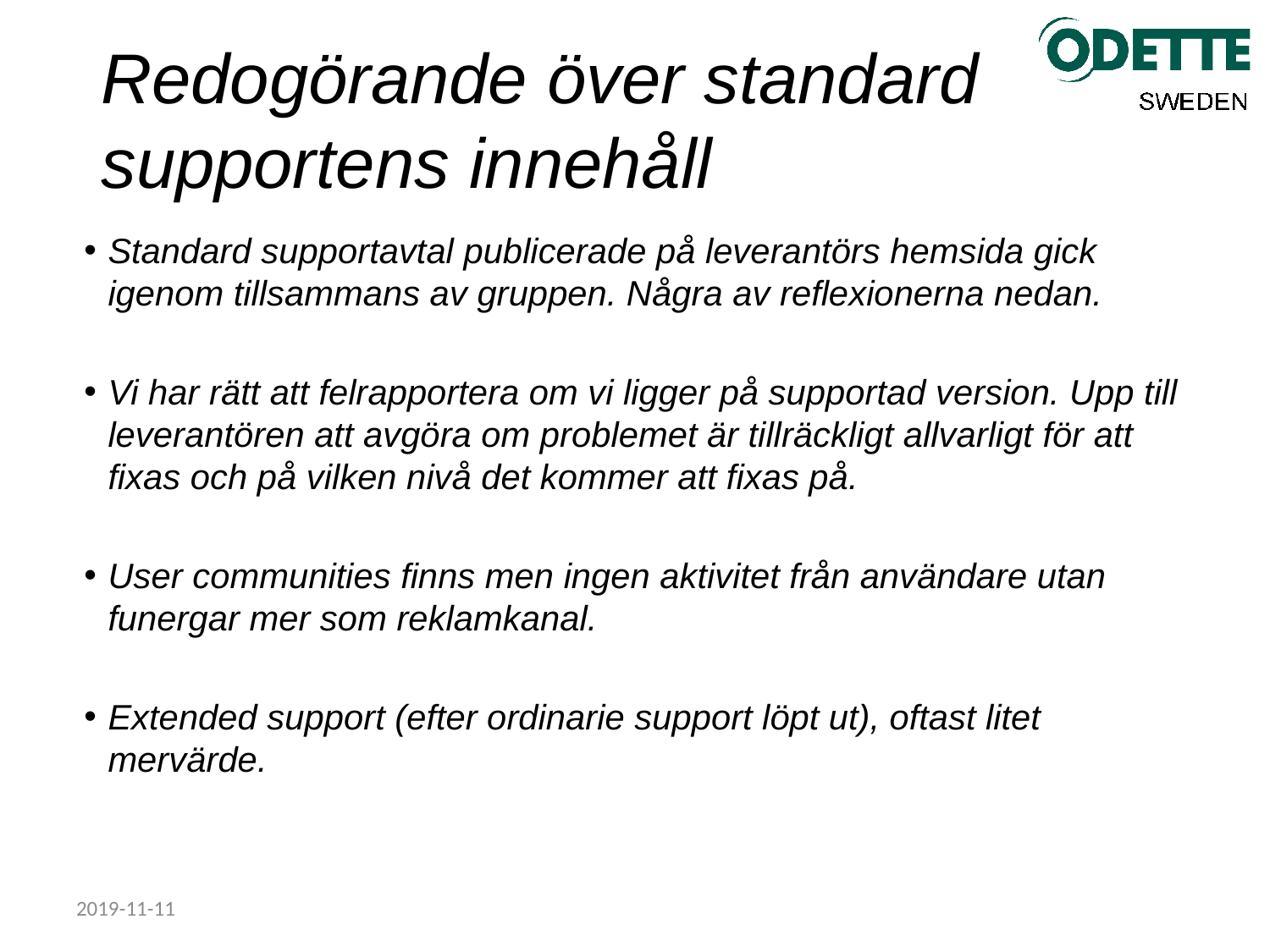

# Redogörande över standard supportens innehåll
Standard supportavtal publicerade på leverantörs hemsida gick igenom tillsammans av gruppen. Några av reflexionerna nedan.

Vi har rätt att felrapportera om vi ligger på supportad version. Upp till leverantören att avgöra om problemet är tillräckligt allvarligt för att fixas och på vilken nivå det kommer att fixas på.

User communities finns men ingen aktivitet från användare utan funergar mer som reklamkanal.

Extended support (efter ordinarie support löpt ut), oftast litet mervärde.

2019-11-11